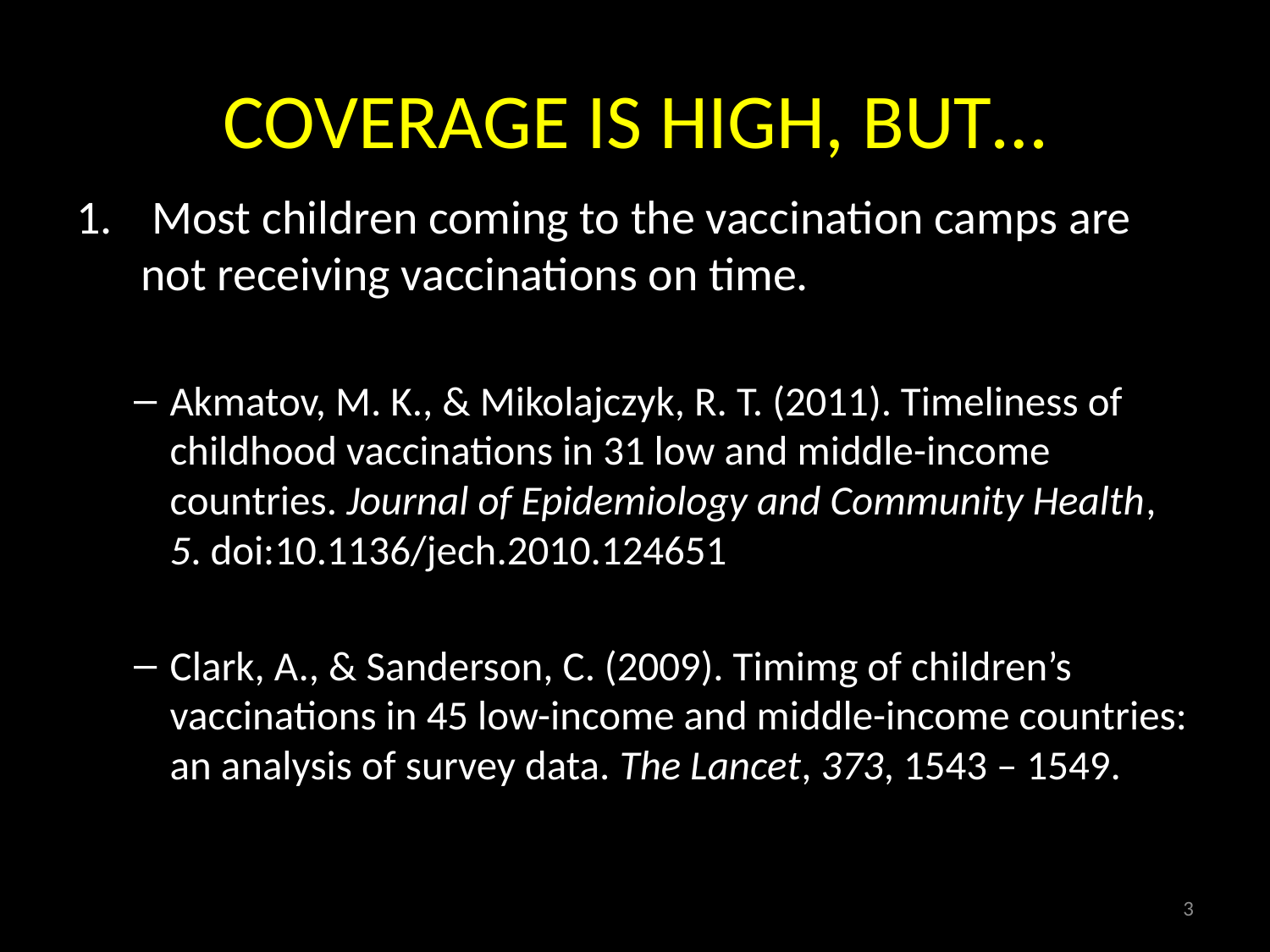

# COVERAGE IS HIGH, BUT…
 Most children coming to the vaccination camps are not receiving vaccinations on time.

Akmatov, M. K., & Mikolajczyk, R. T. (2011). Timeliness of childhood vaccinations in 31 low and middle-income countries. Journal of Epidemiology and Community Health, 5. doi:10.1136/jech.2010.124651

Clark, A., & Sanderson, C. (2009). Timimg of children’s vaccinations in 45 low-income and middle-income countries: an analysis of survey data. The Lancet, 373, 1543 – 1549.

3